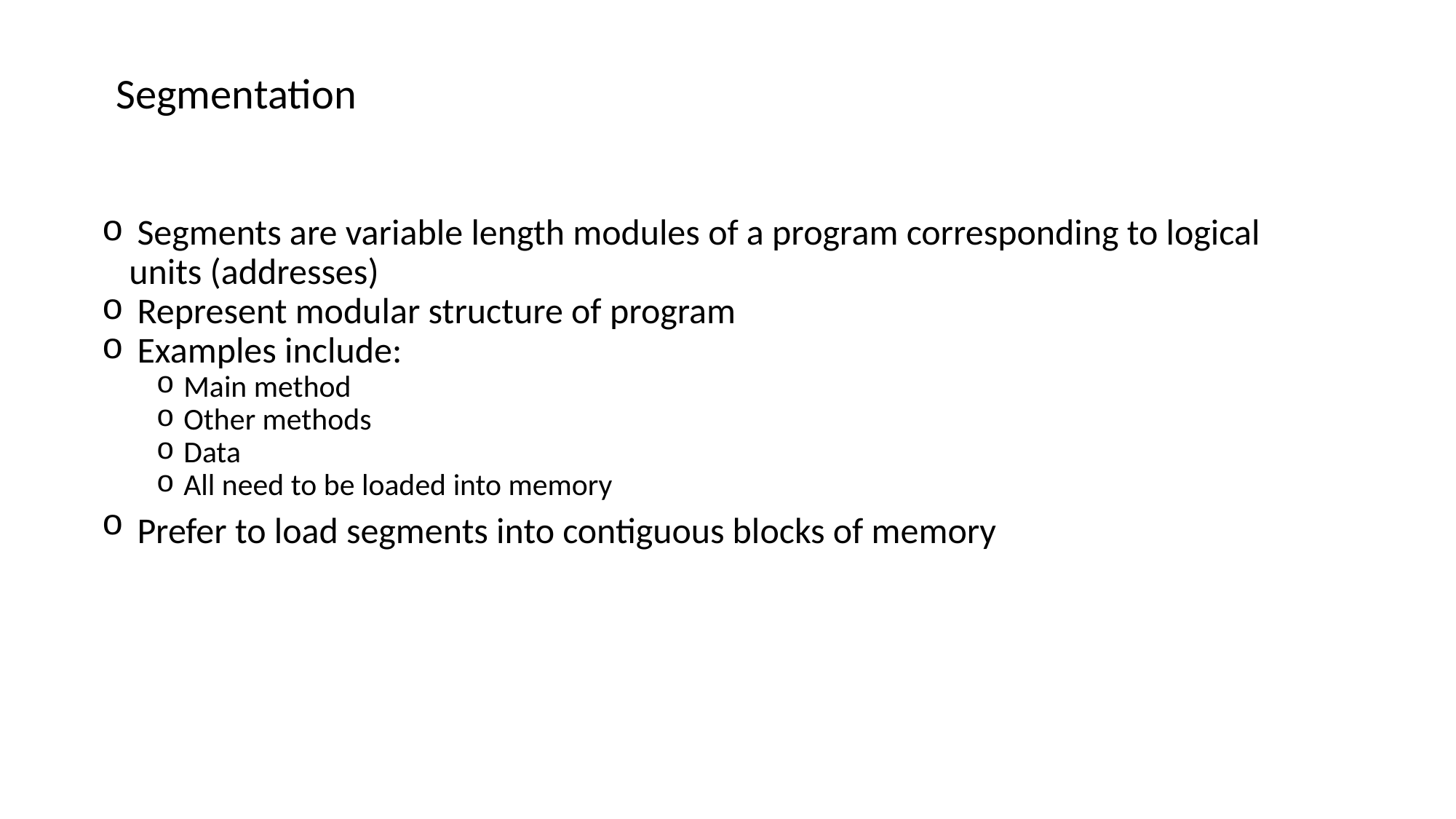

# Segmentation
 Segments are variable length modules of a program corresponding to logical units (addresses)
 Represent modular structure of program
 Examples include:
Main method
Other methods
Data
All need to be loaded into memory
 Prefer to load segments into contiguous blocks of memory